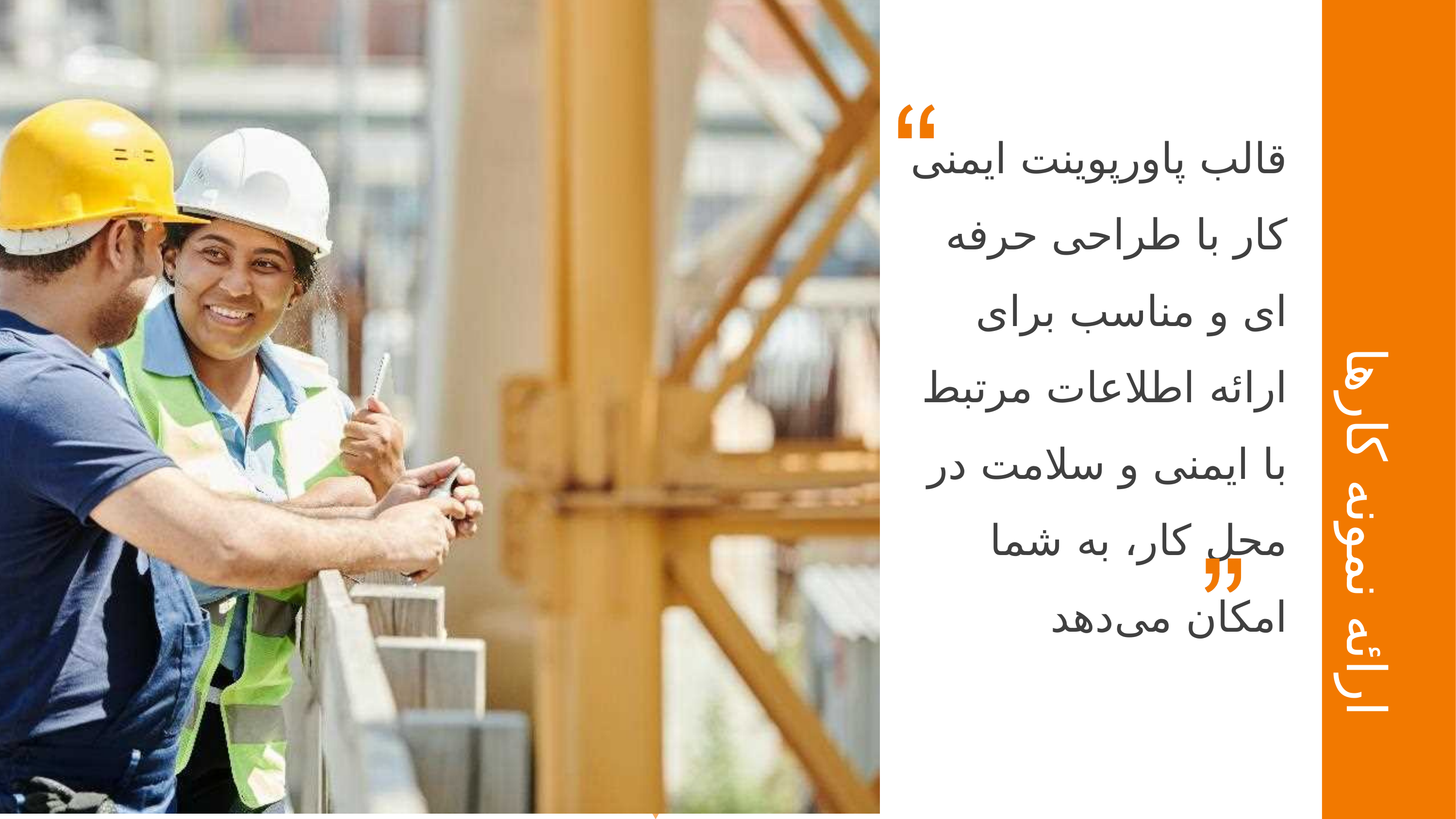

قالب پاورپوینت ایمنی کار با طراحی حرفه ای و مناسب برای ارائه اطلاعات مرتبط با ایمنی و سلامت در محل کار، به شما امکان می‌دهد
ارائه نمونه کارها